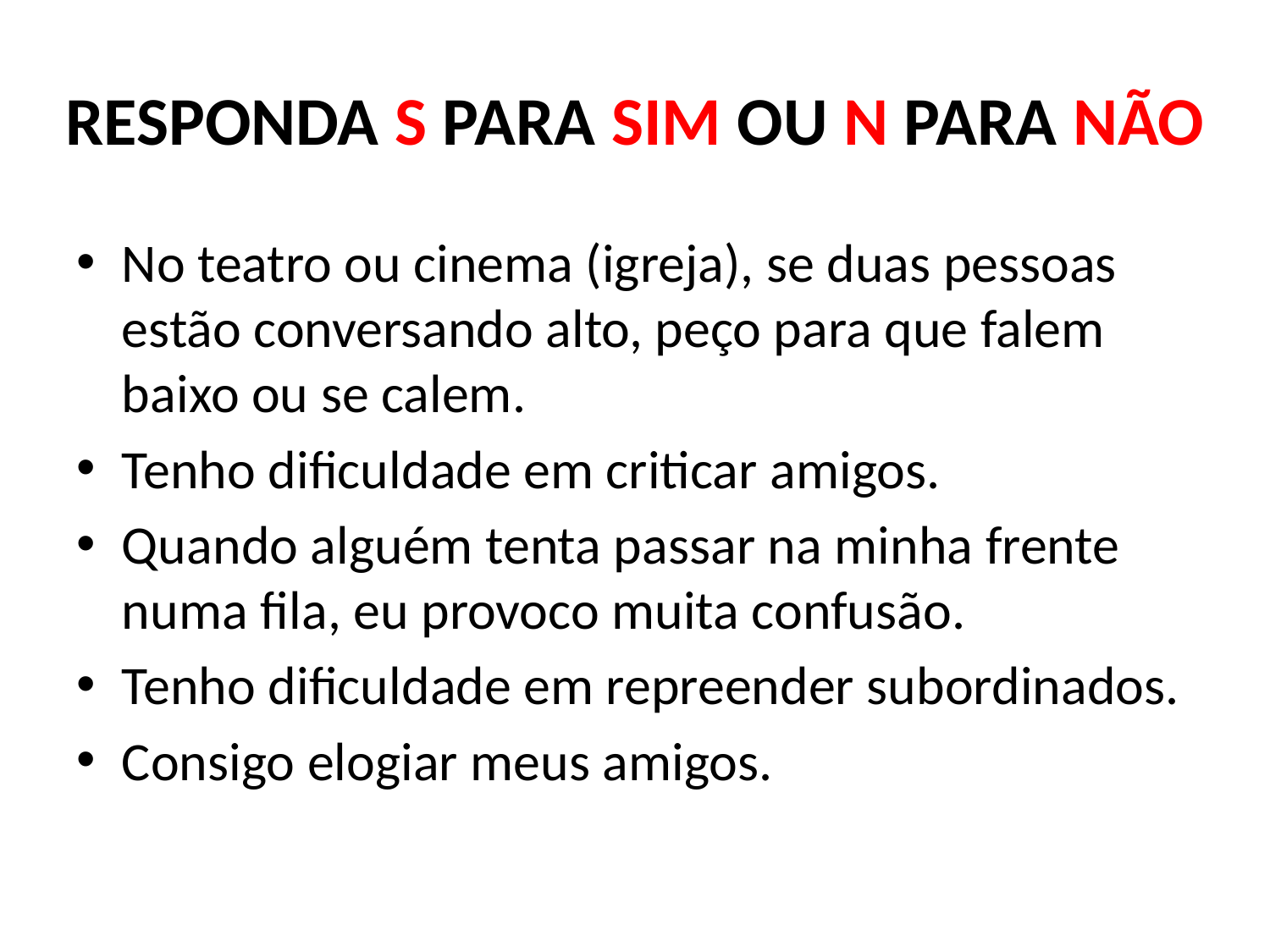

# RESPONDA S PARA SIM OU N PARA NÃO
No teatro ou cinema (igreja), se duas pessoas estão conversando alto, peço para que falem baixo ou se calem.
Tenho dificuldade em criticar amigos.
Quando alguém tenta passar na minha frente numa fila, eu provoco muita confusão.
Tenho dificuldade em repreender subordinados.
Consigo elogiar meus amigos.